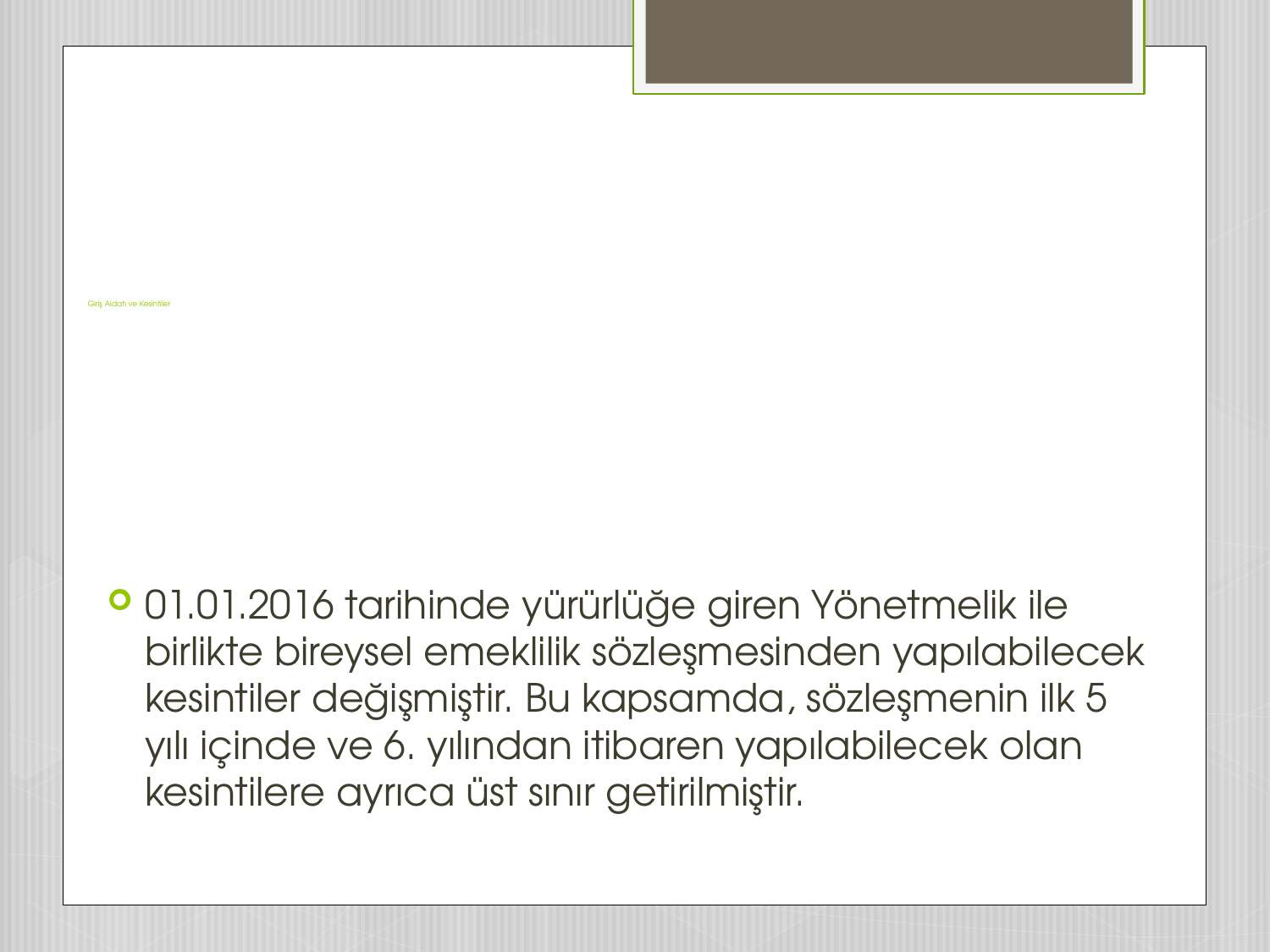

# Giriş Aidatı ve Kesintiler

01.01.2016 tarihinde yürürlüğe giren Yönetmelik ile birlikte bireysel emeklilik sözleşmesinden yapılabilecek kesintiler değişmiştir. Bu kapsamda, sözleşmenin ilk 5 yılı içinde ve 6. yılından itibaren yapılabilecek olan kesintilere ayrıca üst sınır getirilmiştir. ​